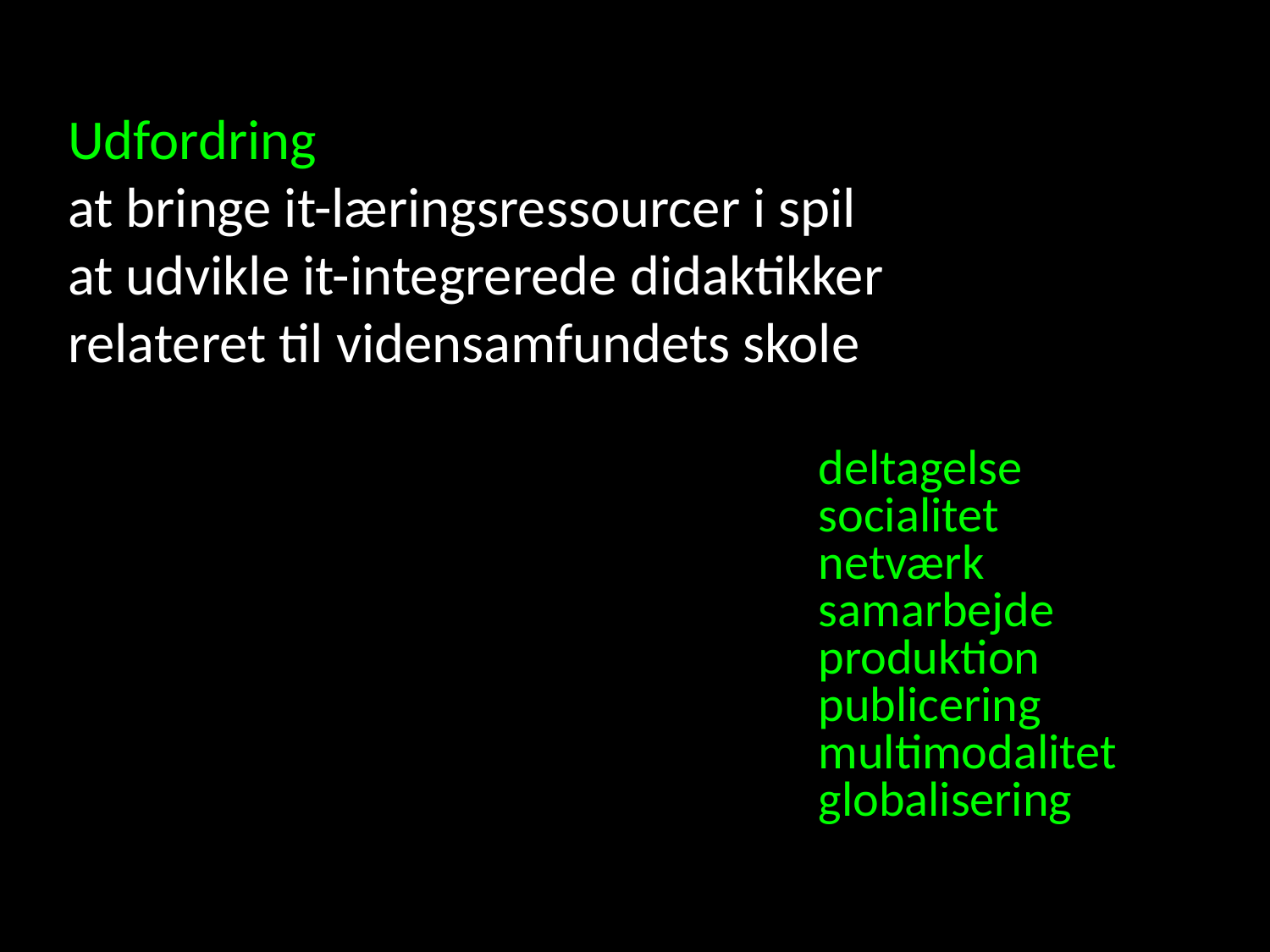

# Udfordring at bringe it-læringsressourcer i spil at udvikle it-integrerede didaktikker   relateret til vidensamfundets skole

 deltagelse
 socialitet
 netværk
 samarbejde
 produktion
 publicering
 multimodalitet
 globalisering